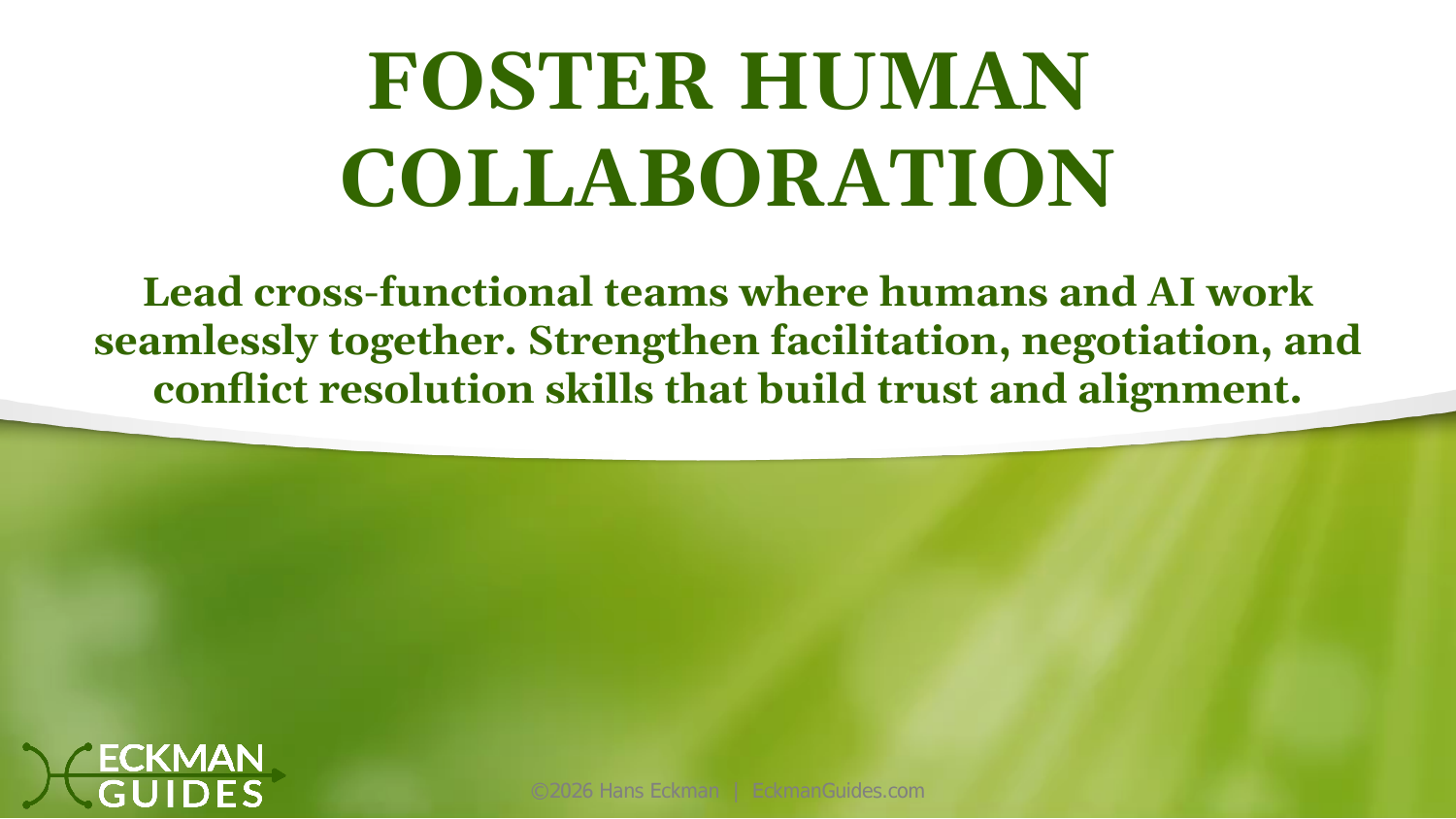

# Foster Human Collaboration
Lead cross-functional teams where humans and AI work seamlessly together. Strengthen facilitation, negotiation, and conflict resolution skills that build trust and alignment.
©2026 Hans Eckman  |  EckmanGuides.com